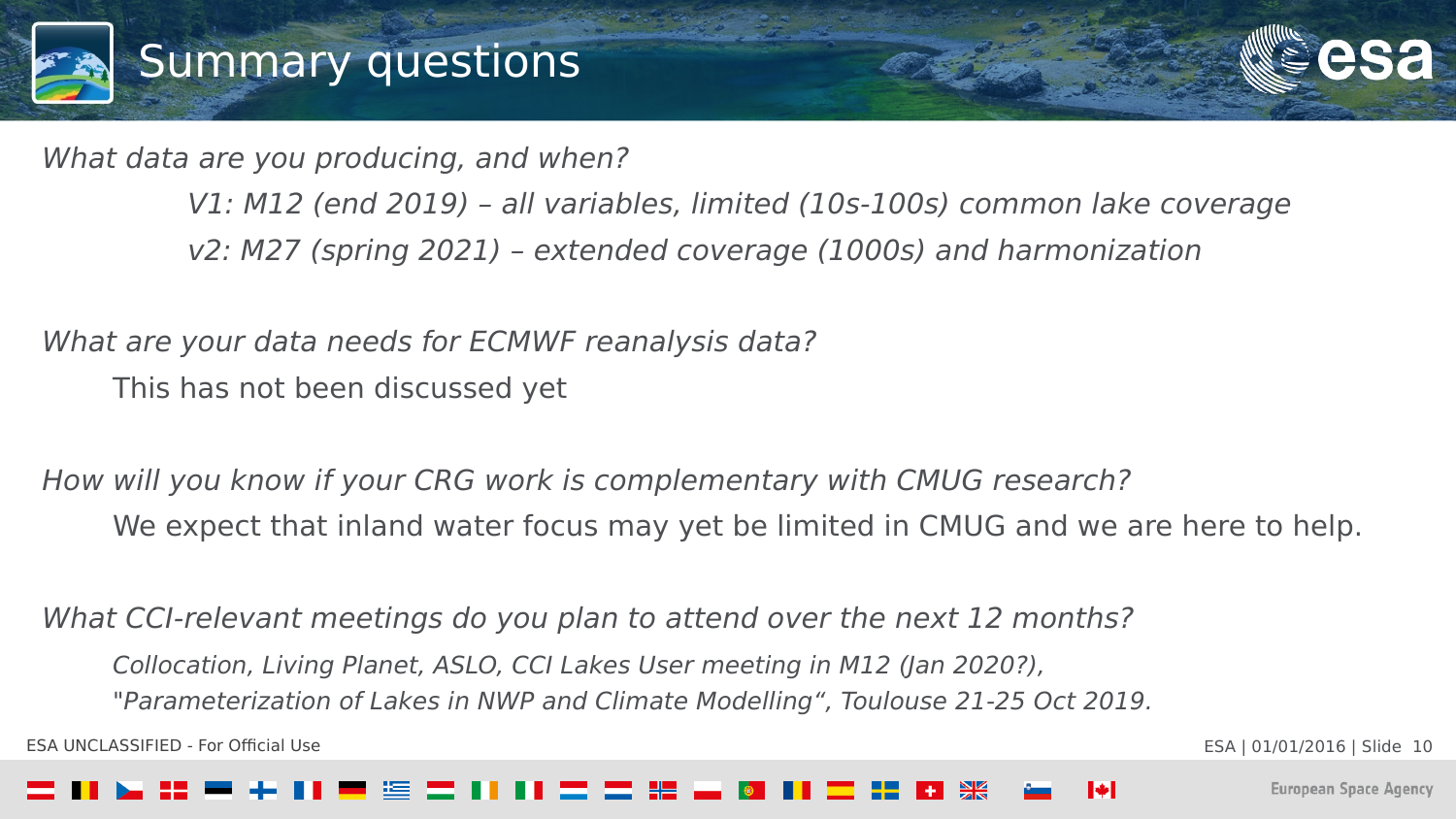

# Summary questions
What data are you producing, and when?
	V1: M12 (end 2019) – all variables, limited (10s-100s) common lake coverage
	v2: M27 (spring 2021) – extended coverage (1000s) and harmonization

What are your data needs for ECMWF reanalysis data?
	This has not been discussed yet

How will you know if your CRG work is complementary with CMUG research?
	We expect that inland water focus may yet be limited in CMUG and we are here to help.

What CCI-relevant meetings do you plan to attend over the next 12 months?
	Collocation, Living Planet, ASLO, CCI Lakes User meeting in M12 (Jan 2020?),
"Parameterization of Lakes in NWP and Climate Modelling“, Toulouse 21-25 Oct 2019.